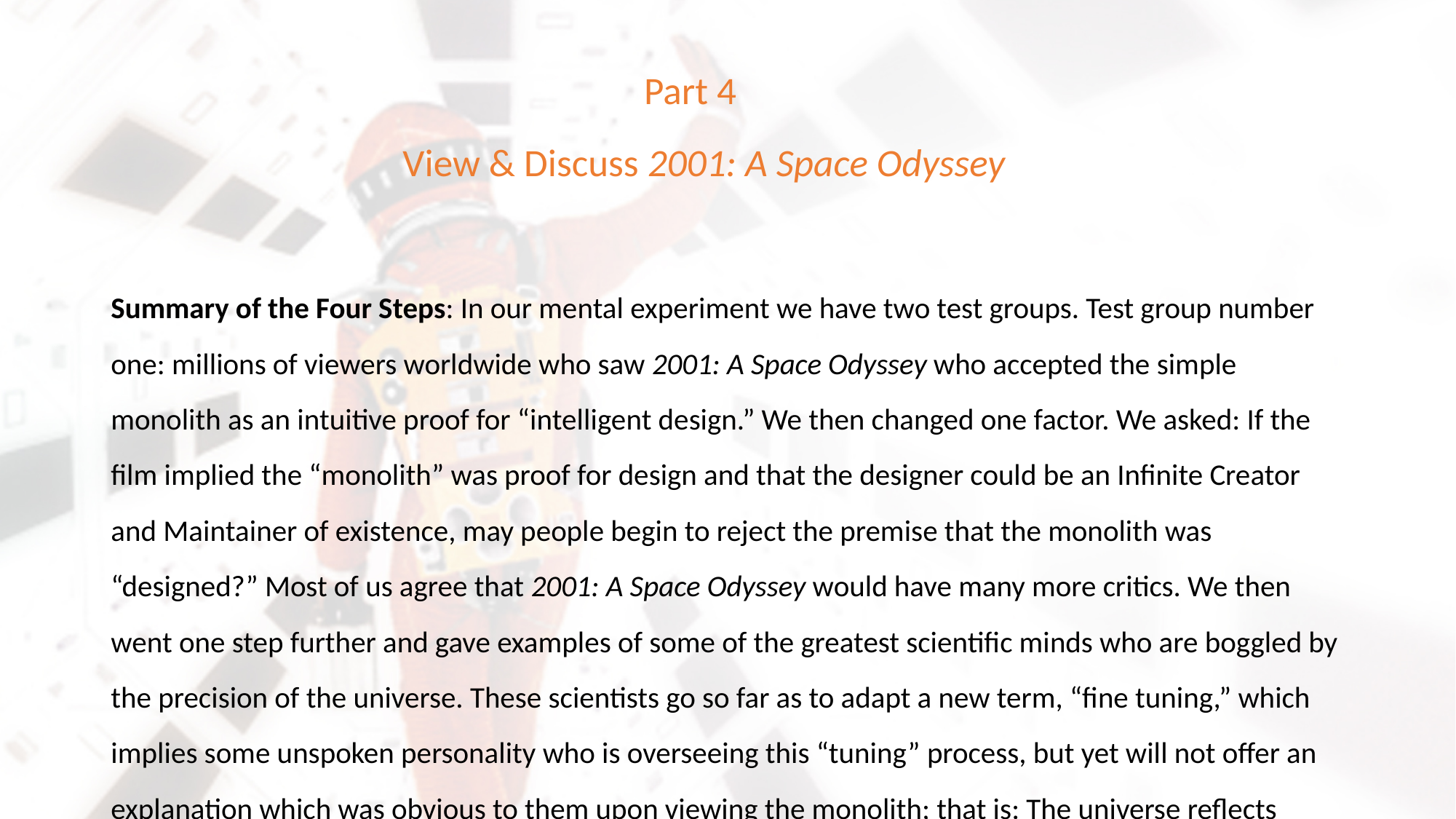

# Part 4 View & Discuss 2001: A Space Odyssey

Summary of the Four Steps: In our mental experiment we have two test groups. Test group number one: millions of viewers worldwide who saw 2001: A Space Odyssey who accepted the simple monolith as an intuitive proof for “intelligent design.” We then changed one factor. We asked: If the film implied the “monolith” was proof for design and that the designer could be an Infinite Creator and Maintainer of existence, may people begin to reject the premise that the monolith was “designed?” Most of us agree that 2001: A Space Odyssey would have many more critics. We then went one step further and gave examples of some of the greatest scientific minds who are boggled by the precision of the universe. These scientists go so far as to adapt a new term, “fine tuning,” which implies some unspoken personality who is overseeing this “tuning” process, but yet will not offer an explanation which was obvious to them upon viewing the monolith; that is: The universe reflects evidence of an intelligent designer.